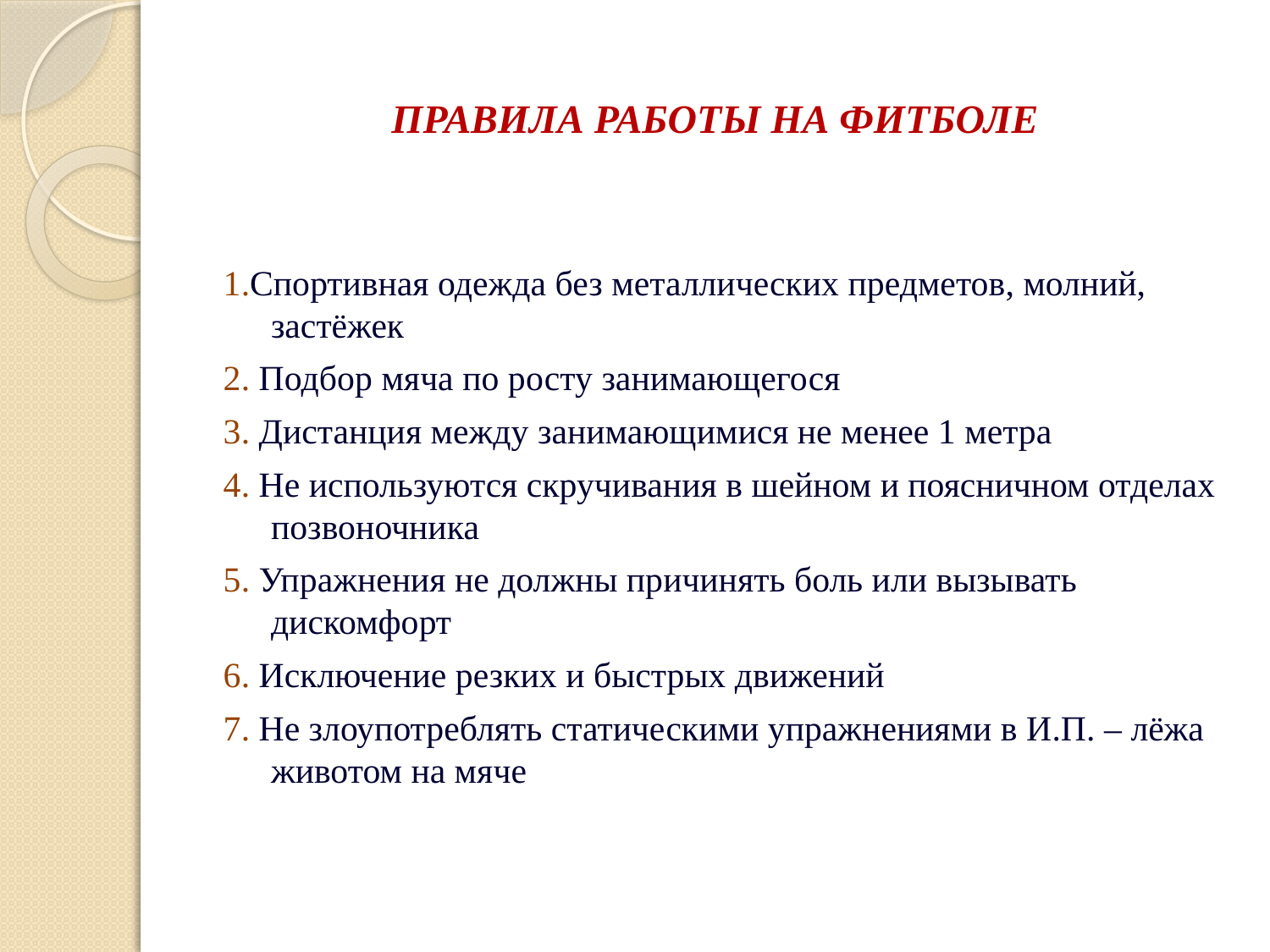

# ПРАВИЛА РАБОТЫ НА ФИТБОЛЕ

1.Спортивная одежда без металлических предметов, молний, застёжек
2. Подбор мяча по росту занимающегося
3. Дистанция между занимающимися не менее 1 метра
4. Не используются скручивания в шейном и поясничном отделах позвоночника
5. Упражнения не должны причинять боль или вызывать дискомфорт
6. Исключение резких и быстрых движений
7. Не злоупотреблять статическими упражнениями в И.П. – лёжа животом на мяче